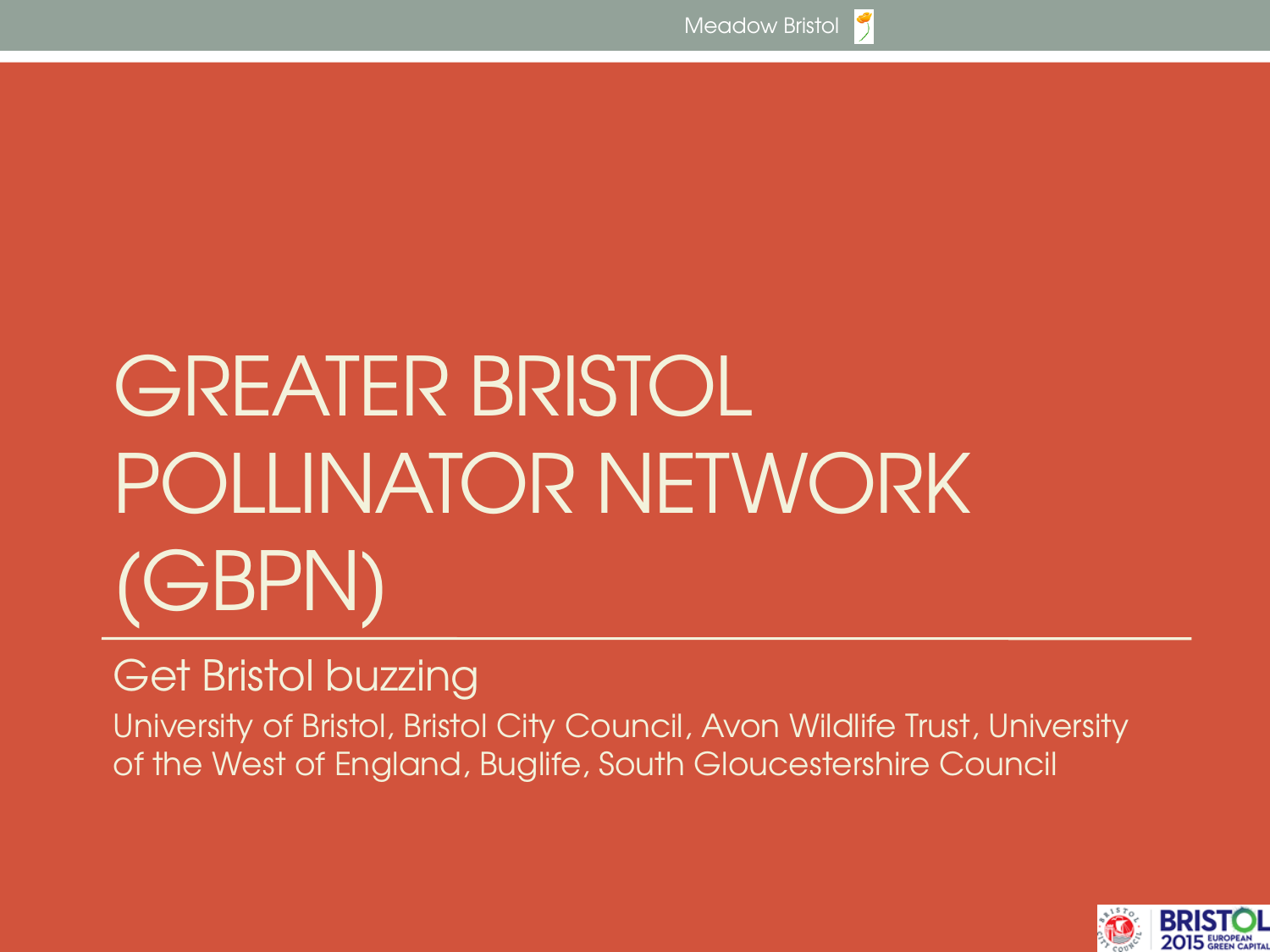

Meadow Bristol
# Greater Bristol Pollinator Network (GBPN)
Get Bristol buzzing
University of Bristol, Bristol City Council, Avon Wildlife Trust, University of the West of England, Buglife, South Gloucestershire Council